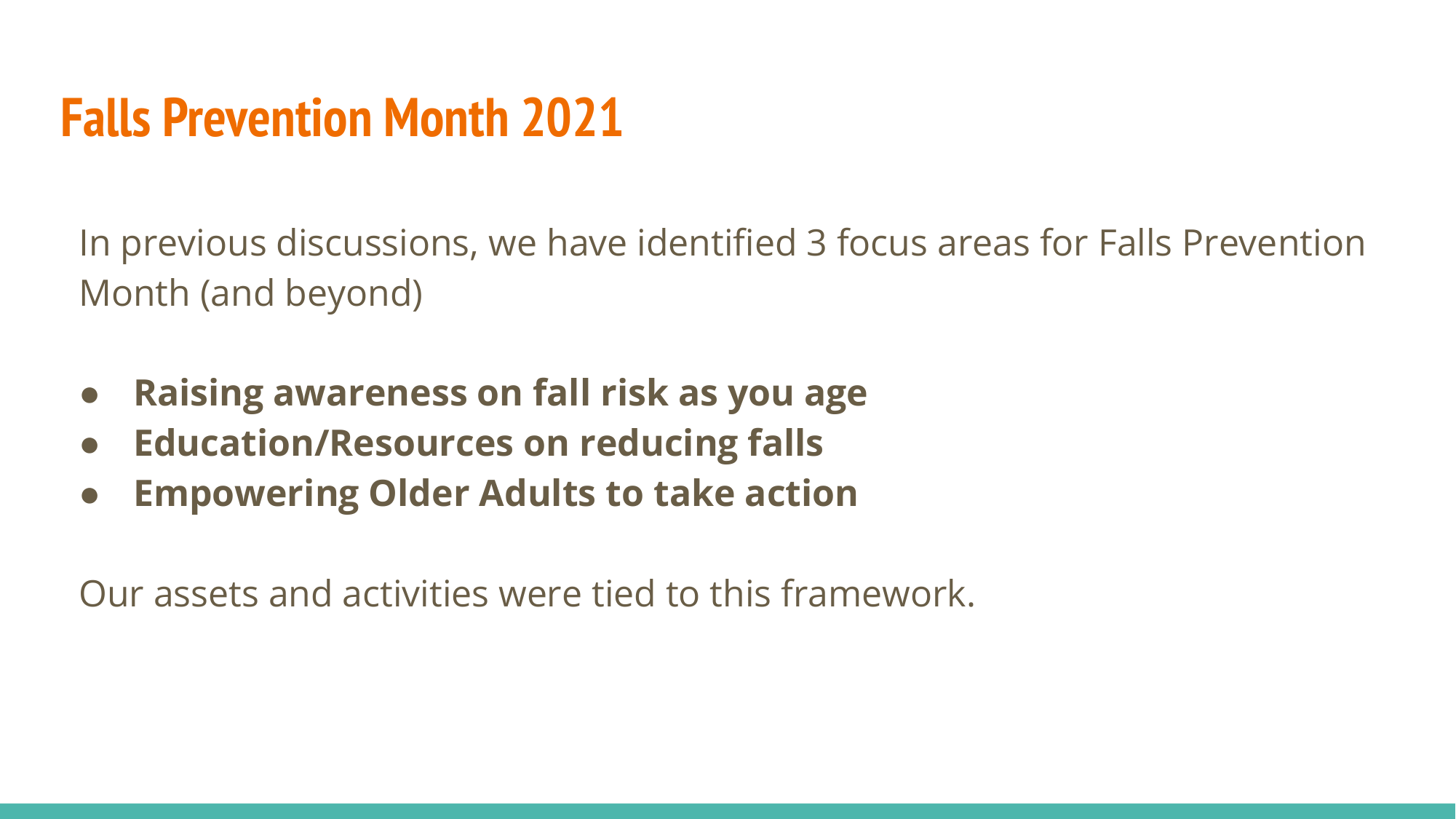

# Falls Prevention Month 2021
In previous discussions, we have identified 3 focus areas for Falls Prevention Month (and beyond)

Raising awareness on fall risk as you age
Education/Resources on reducing falls
Empowering Older Adults to take action

Our assets and activities were tied to this framework.